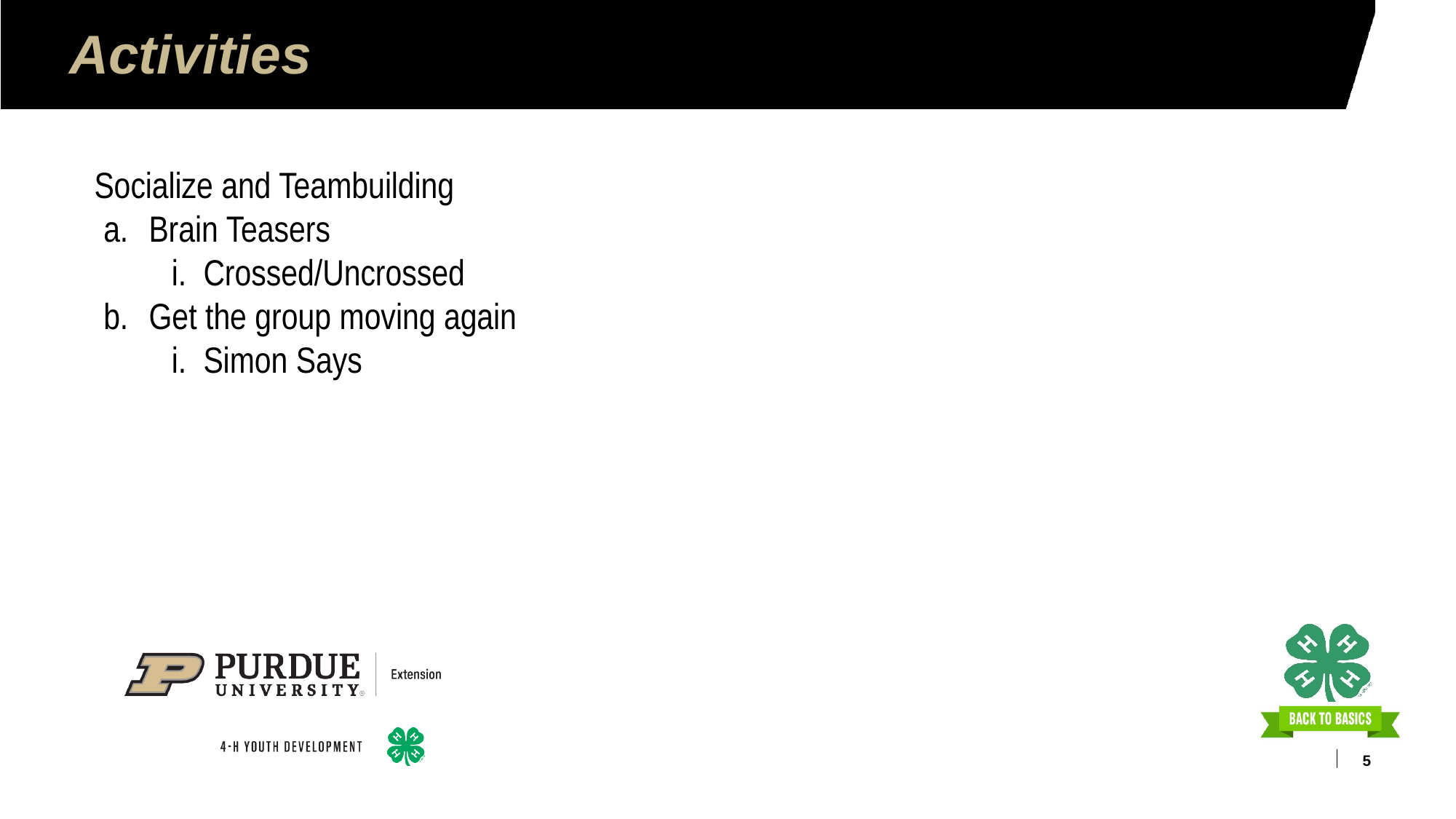

# Activities

Socialize and Teambuilding
Brain Teasers
Crossed/Uncrossed
Get the group moving again
Simon Says
5